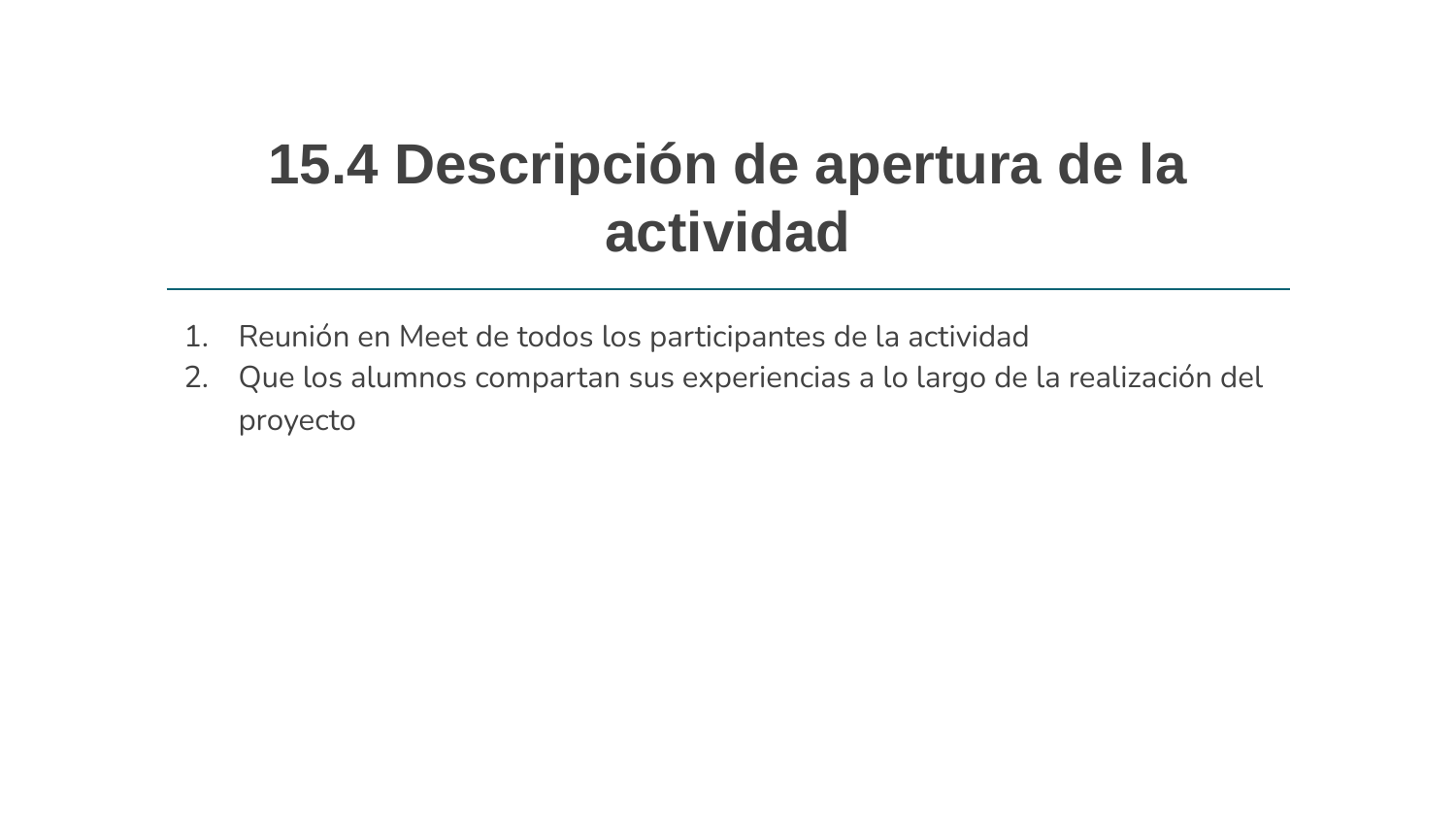

# 15.4 Descripción de apertura de la actividad
Reunión en Meet de todos los participantes de la actividad
Que los alumnos compartan sus experiencias a lo largo de la realización del proyecto